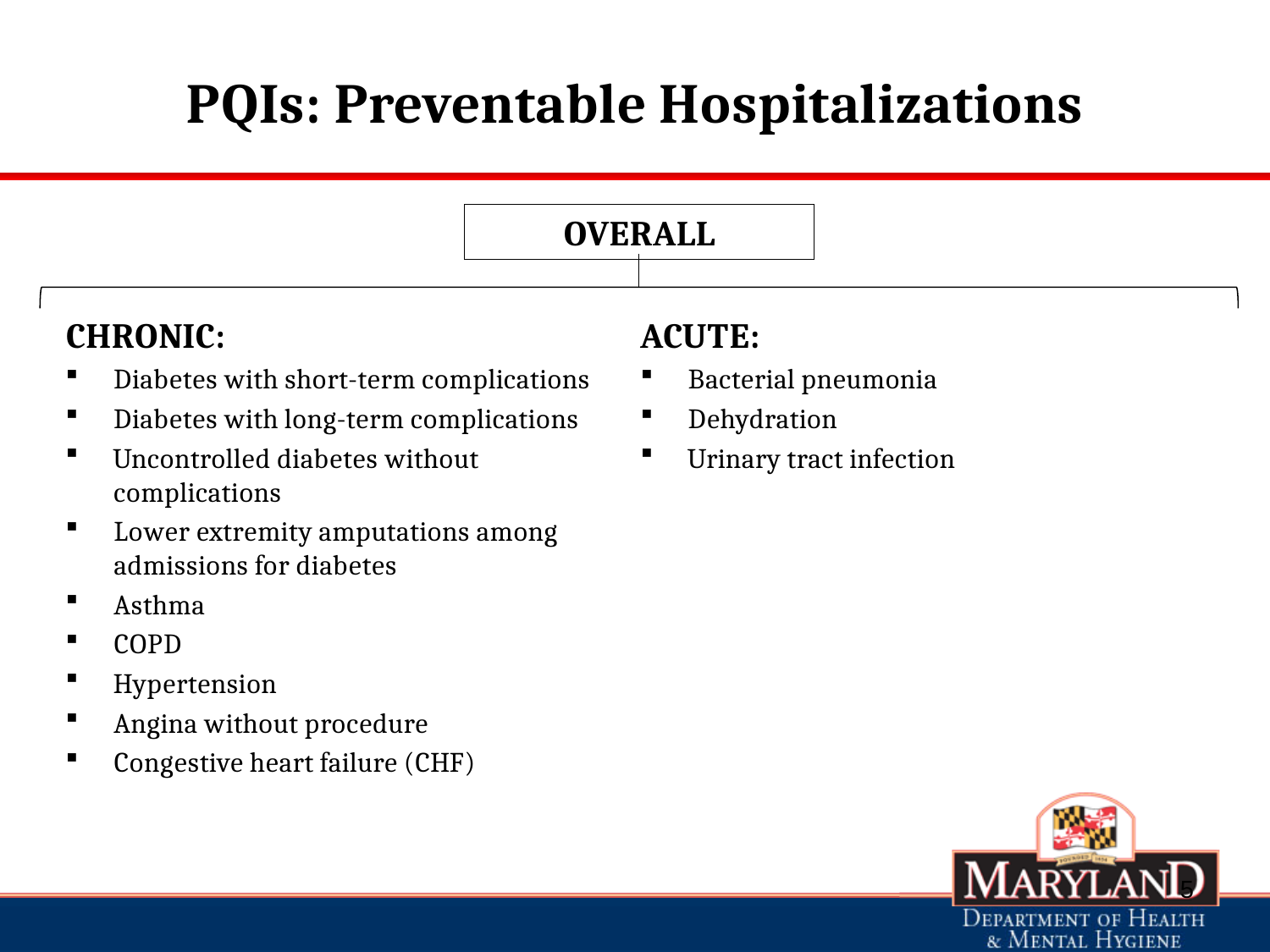

# PQIs: Preventable Hospitalizations
OVERALL
CHRONIC:
Diabetes with short-term complications
Diabetes with long-term complications
Uncontrolled diabetes without complications
Lower extremity amputations among admissions for diabetes
Asthma
COPD
Hypertension
Angina without procedure
Congestive heart failure (CHF)
ACUTE:
Bacterial pneumonia
Dehydration
Urinary tract infection

5